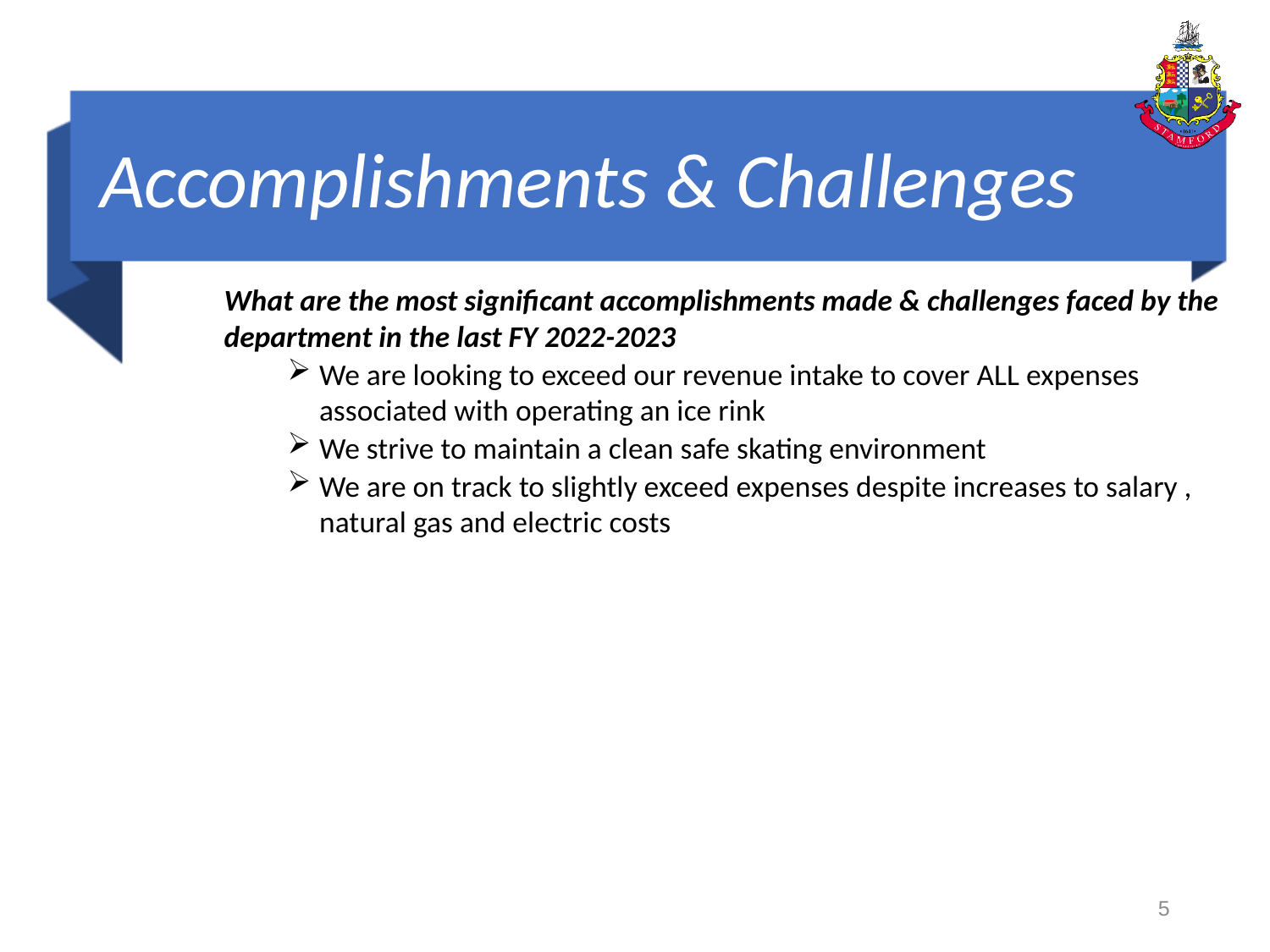

# Accomplishments & Challenges
What are the most significant accomplishments made & challenges faced by the department in the last FY 2022-2023
We are looking to exceed our revenue intake to cover ALL expenses associated with operating an ice rink
We strive to maintain a clean safe skating environment
We are on track to slightly exceed expenses despite increases to salary , natural gas and electric costs
5